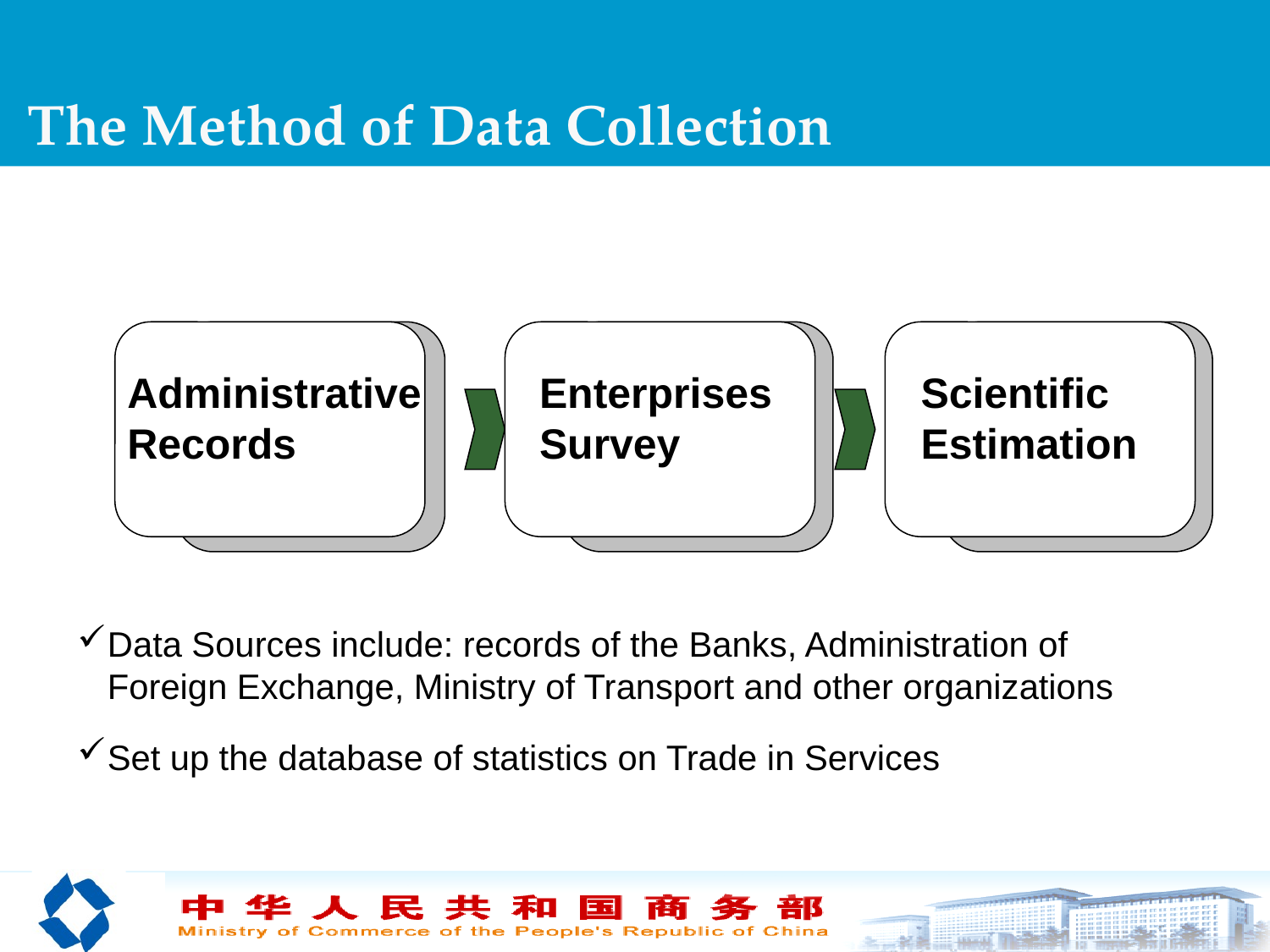

The Method of Data Collection

Administrative Records

Enterprises Survey

Scientific Estimation

Data Sources include: records of the Banks, Administration of Foreign Exchange, Ministry of Transport and other organizations
Set up the database of statistics on Trade in Services